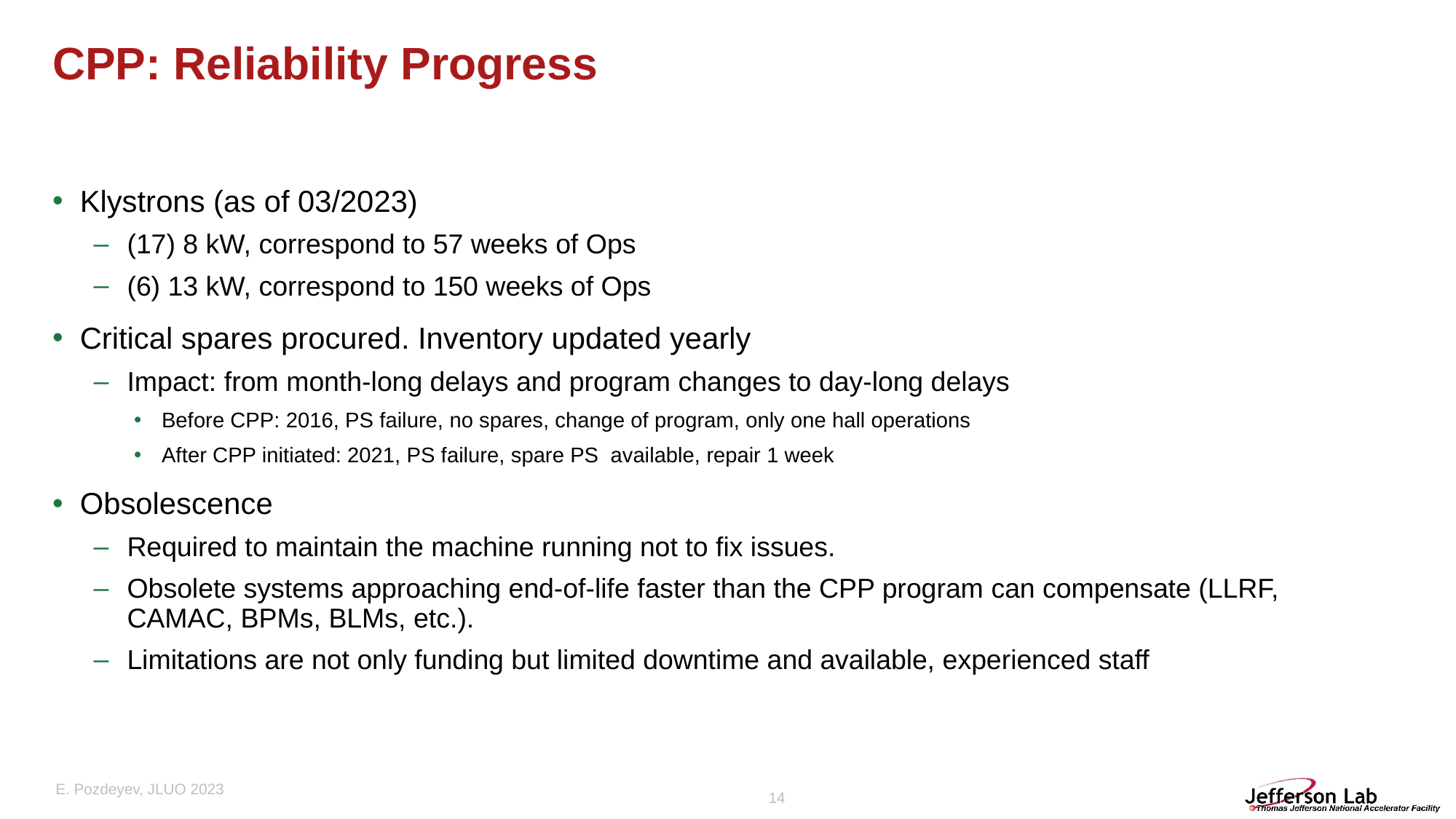

# CPP: Reliability Progress
Klystrons (as of 03/2023)
(17) 8 kW, correspond to 57 weeks of Ops
(6) 13 kW, correspond to 150 weeks of Ops
Critical spares procured. Inventory updated yearly
Impact: from month-long delays and program changes to day-long delays
Before CPP: 2016, PS failure, no spares, change of program, only one hall operations
After CPP initiated: 2021, PS failure, spare PS  available, repair 1 week
Obsolescence
Required to maintain the machine running not to fix issues.
Obsolete systems approaching end-of-life faster than the CPP program can compensate (LLRF, CAMAC, BPMs, BLMs, etc.).
Limitations are not only funding but limited downtime and available, experienced staff